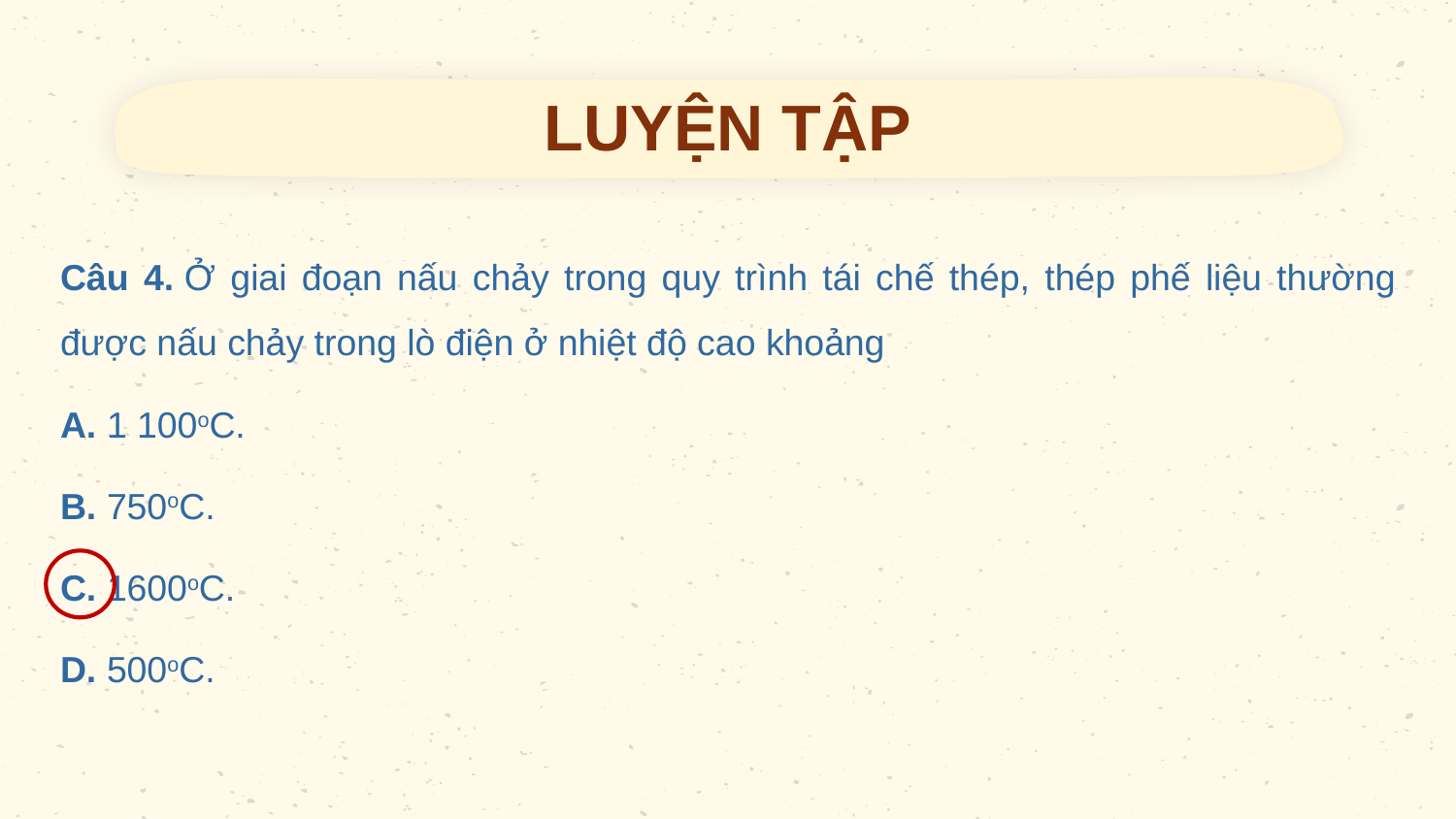

# LUYỆN TẬP
Câu 4. Ở giai đoạn nấu chảy trong quy trình tái chế thép, thép phế liệu thường được nấu chảy trong lò điện ở nhiệt độ cao khoảng
A. 1 100oC.
B. 750oC.
C. 1600oC.
D. 500oC.